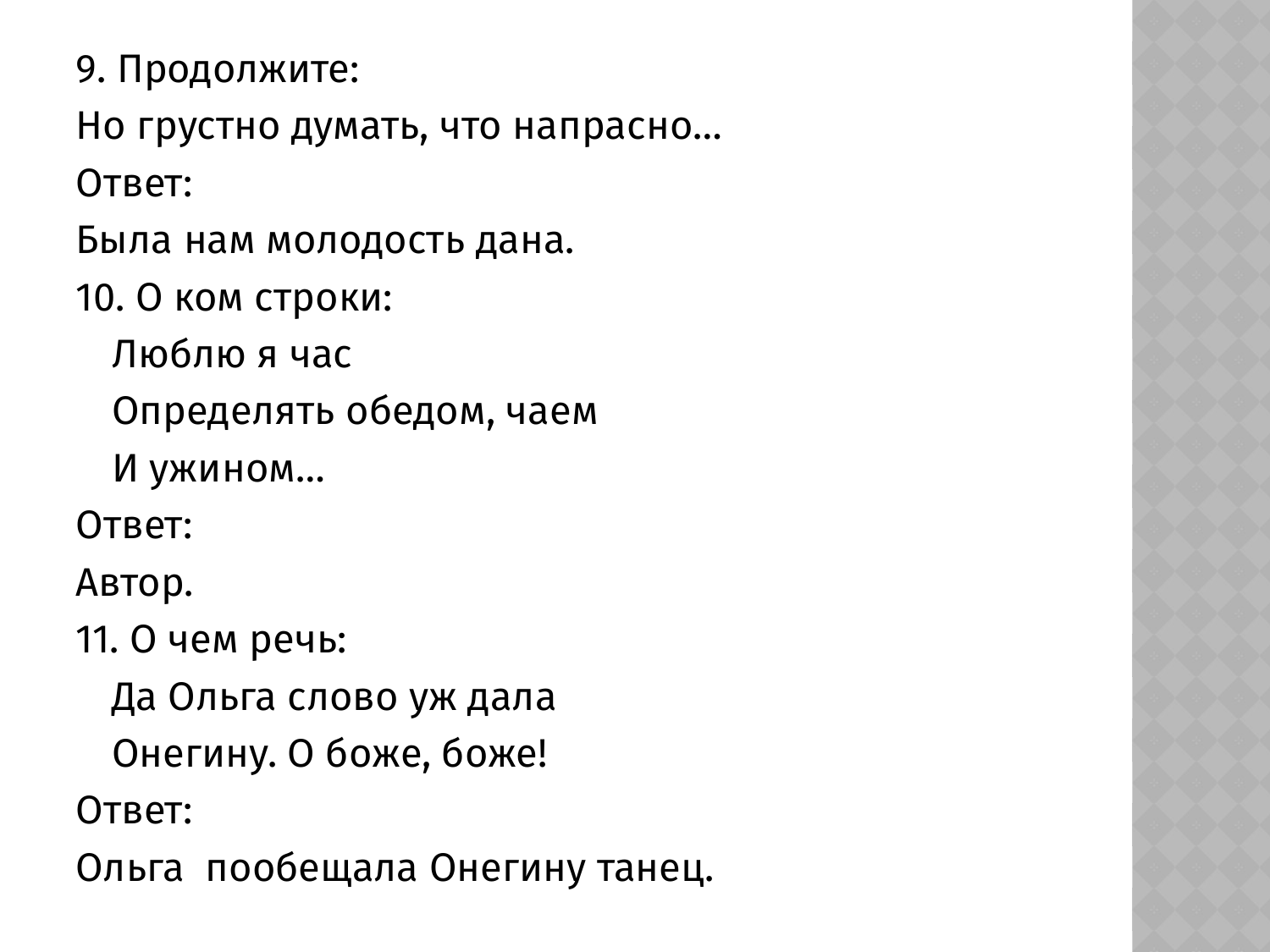

9. Продолжите:
Но грустно думать, что напрасно…
Ответ:
Была нам молодость дана.
10. О ком строки:
		Люблю я час
		Определять обедом, чаем
		И ужином…
Ответ:
Автор.
11. О чем речь:
		Да Ольга слово уж дала
		Онегину. О боже, боже!
Ответ:
Ольга  пообещала Онегину танец.